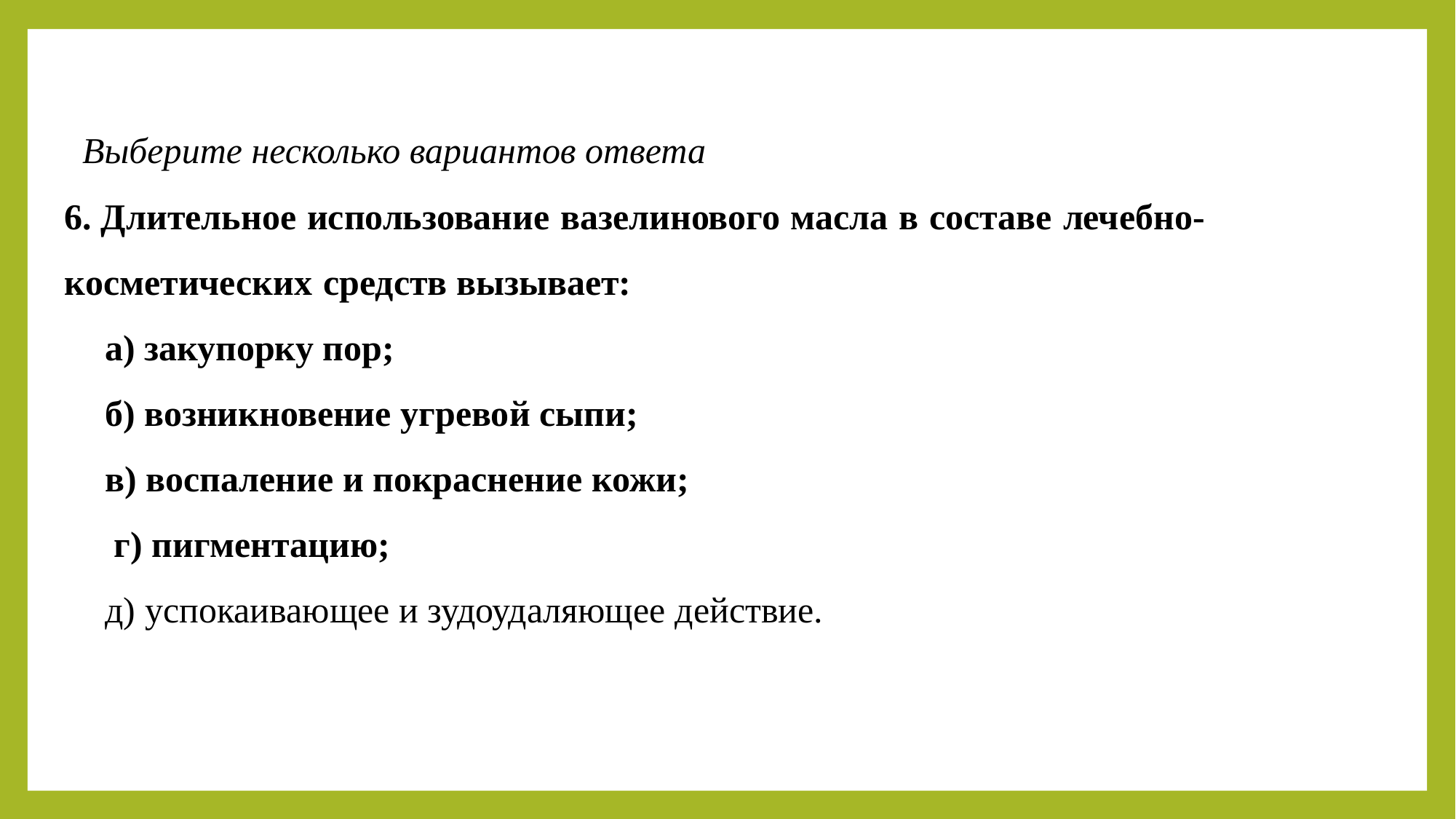

Выберите несколько вариантов ответа
6. Длительное использование вазелинового масла в составе лечебно-косметических средств вызывает:
а) закупорку пор;
б) возникновение угревой сыпи;
в) воспаление и покраснение кожи;
 г) пигментацию;
д) успокаивающее и зудоудаляющее действие.